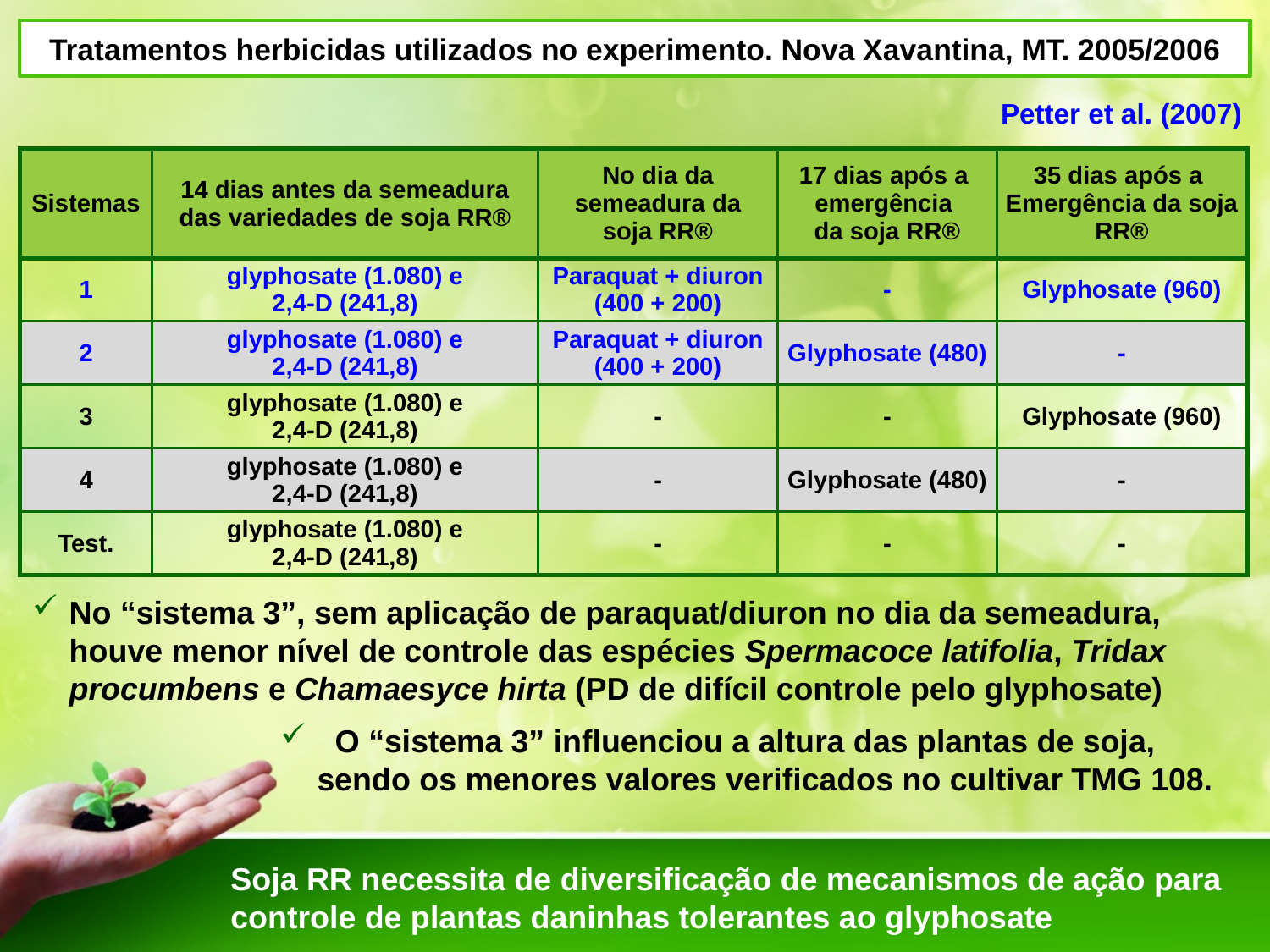

Tratamentos herbicidas utilizados no experimento. Nova Xavantina, MT. 2005/2006
Petter et al. (2007)
| Sistemas | 14 dias antes da semeadura das variedades de soja RR® | No dia da semeadura da soja RR® | 17 dias após a emergência da soja RR® | 35 dias após a Emergência da soja RR® |
| --- | --- | --- | --- | --- |
| 1 | glyphosate (1.080) e 2,4-D (241,8) | Paraquat + diuron (400 + 200) | - | Glyphosate (960) |
| 2 | glyphosate (1.080) e 2,4-D (241,8) | Paraquat + diuron (400 + 200) | Glyphosate (480) | - |
| 3 | glyphosate (1.080) e 2,4-D (241,8) | - | - | Glyphosate (960) |
| 4 | glyphosate (1.080) e 2,4-D (241,8) | - | Glyphosate (480) | - |
| Test. | glyphosate (1.080) e 2,4-D (241,8) | - | - | - |
No “sistema 3”, sem aplicação de paraquat/diuron no dia da semeadura, houve menor nível de controle das espécies Spermacoce latifolia, Tridax procumbens e Chamaesyce hirta (PD de difícil controle pelo glyphosate)
  O “sistema 3” influenciou a altura das plantas de soja, sendo os menores valores verificados no cultivar TMG 108.
Soja RR necessita de diversificação de mecanismos de ação para controle de plantas daninhas tolerantes ao glyphosate